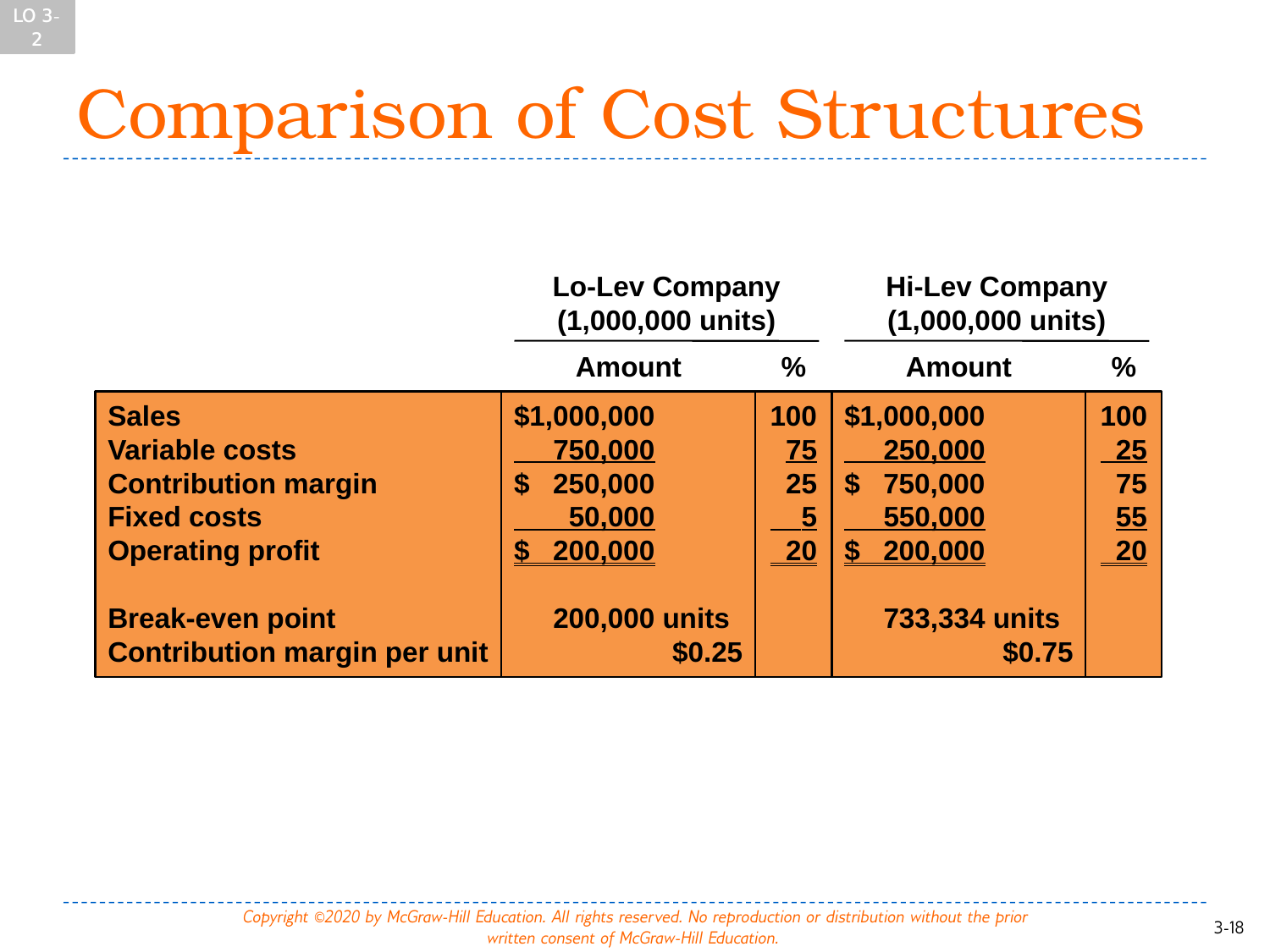

LO 3-2
# Comparison of Cost Structures
Lo-Lev Company
(1,000,000 units)
Hi-Lev Company
(1,000,000 units)
Amount
%
Amount
%
Sales
Variable costs
Contribution margin
Fixed costs
Operating profit

Break-even point
Contribution margin per unit
$1,000,000
     750,000
$   250,000
       50,000
$   200,000

     200,000 units
	    $0.25

100
  75
  25
    5
  20

$1,000,000
     250,000
$   750,000
     550,000
$   200,000

     733,334 units
	    $0.75

100
  25
  75
  55
  20